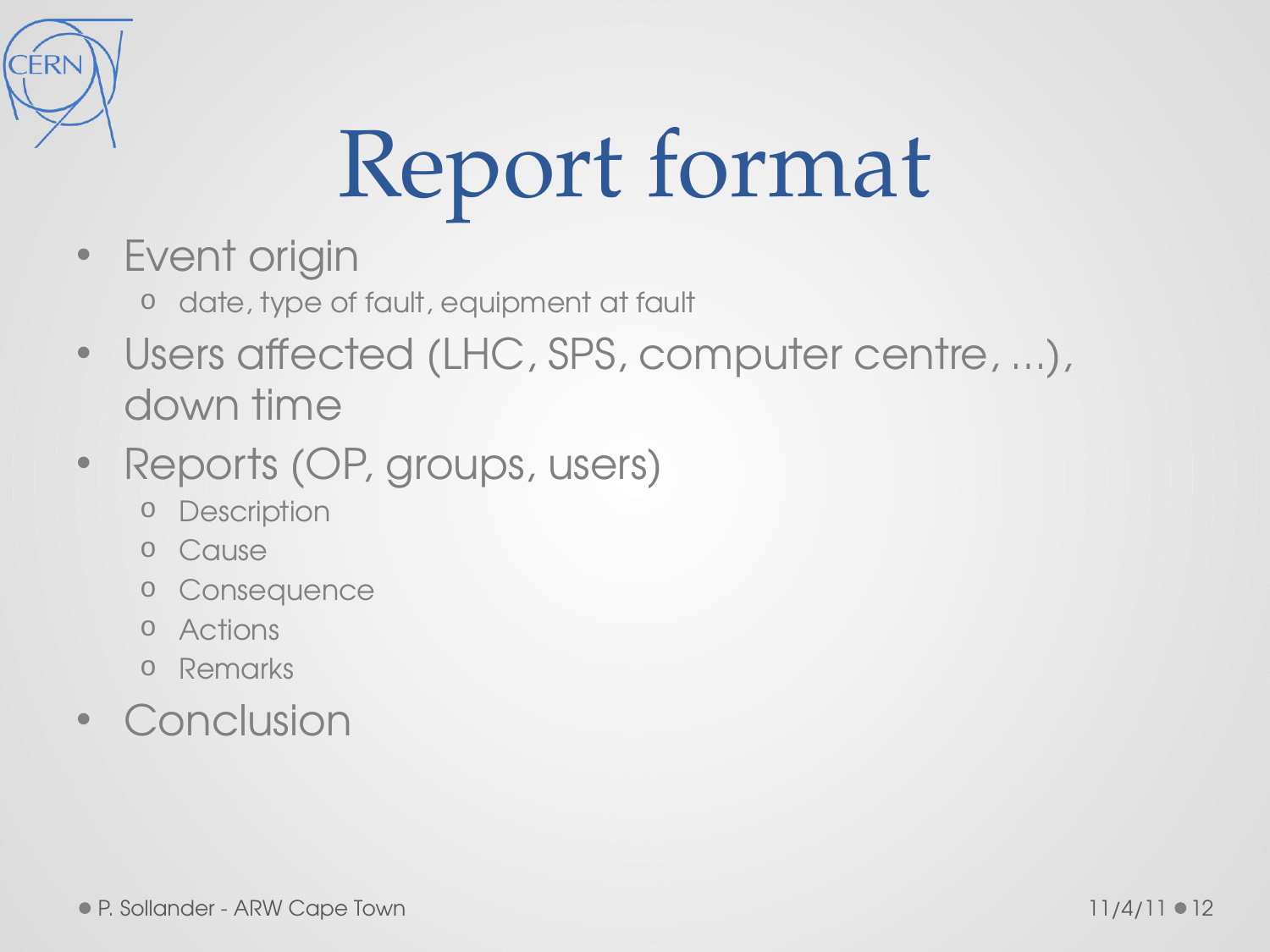

# Report format
Event origin
date, type of fault, equipment at fault
Users affected (LHC, SPS, computer centre, …), down time
Reports (OP, groups, users)
Description
Cause
Consequence
Actions
Remarks
Conclusion
P. Sollander - ARW Cape Town
11/4/11
12